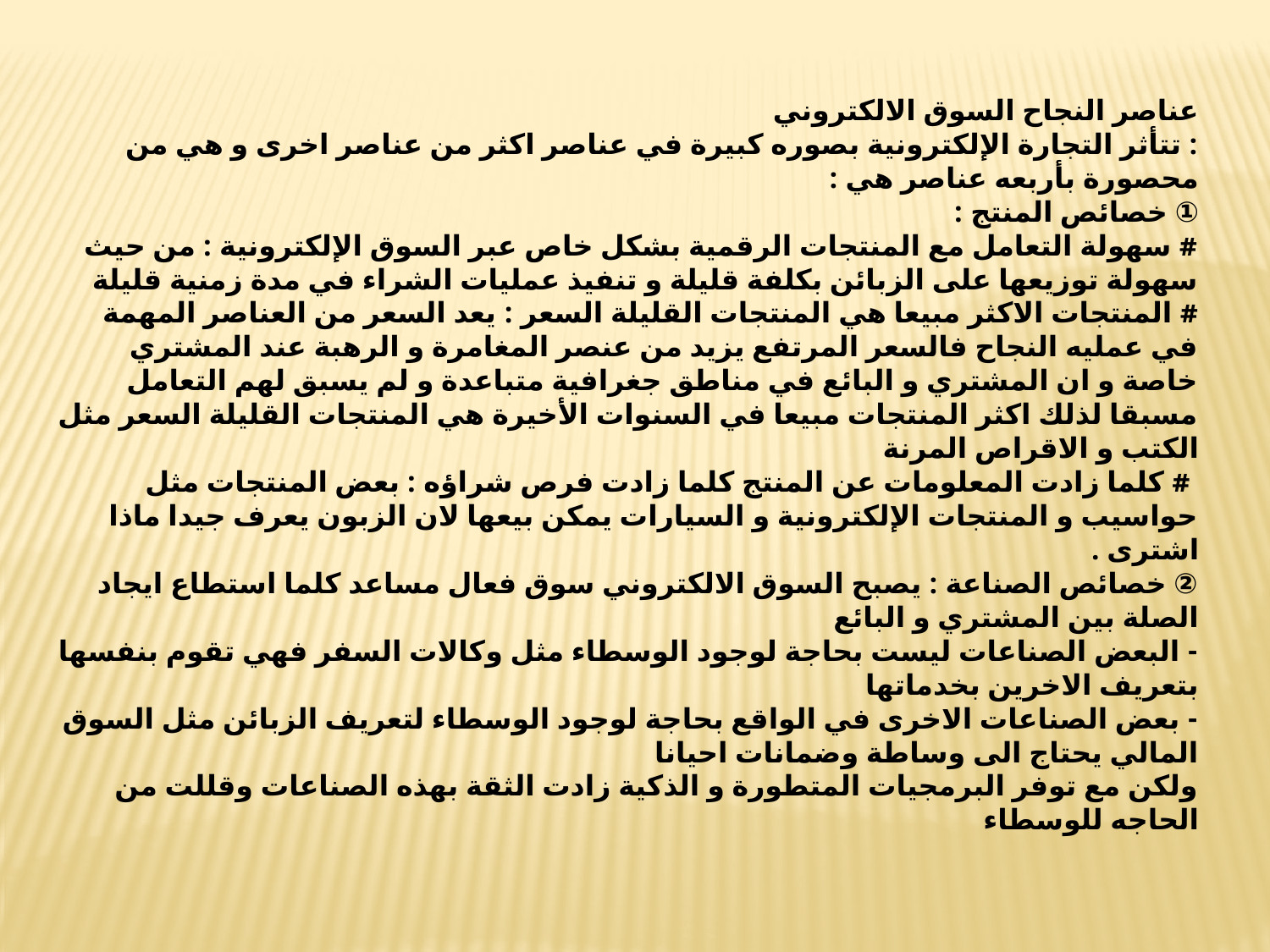

عناصر النجاح السوق الالكتروني
: تتأثر التجارة الإلكترونية بصوره كبيرة في عناصر اكثر من عناصر اخرى و هي من محصورة بأربعه عناصر هي :
① خصائص المنتج :
# سهولة التعامل مع المنتجات الرقمية بشكل خاص عبر السوق الإلكترونية : من حيث سهولة توزيعها على الزبائن بكلفة قليلة و تنفيذ عمليات الشراء في مدة زمنية قليلة
# المنتجات الاكثر مبيعا هي المنتجات القليلة السعر : يعد السعر من العناصر المهمة في عمليه النجاح فالسعر المرتفع يزيد من عنصر المغامرة و الرهبة عند المشتري خاصة و ان المشتري و البائع في مناطق جغرافية متباعدة و لم يسبق لهم التعامل مسبقا لذلك اكثر المنتجات مبيعا في السنوات الأخيرة هي المنتجات القليلة السعر مثل الكتب و الاقراص المرنة
 # كلما زادت المعلومات عن المنتج كلما زادت فرص شراؤه : بعض المنتجات مثل حواسيب و المنتجات الإلكترونية و السيارات يمكن بيعها لان الزبون يعرف جيدا ماذا اشترى .
② خصائص الصناعة : يصبح السوق الالكتروني سوق فعال مساعد كلما استطاع ايجاد الصلة بين المشتري و البائع
- البعض الصناعات ليست بحاجة لوجود الوسطاء مثل وكالات السفر فهي تقوم بنفسها بتعريف الاخرين بخدماتها
- بعض الصناعات الاخرى في الواقع بحاجة لوجود الوسطاء لتعريف الزبائن مثل السوق المالي يحتاج الى وساطة وضمانات احيانا
ولكن مع توفر البرمجيات المتطورة و الذكية زادت الثقة بهذه الصناعات وقللت من الحاجه للوسطاء